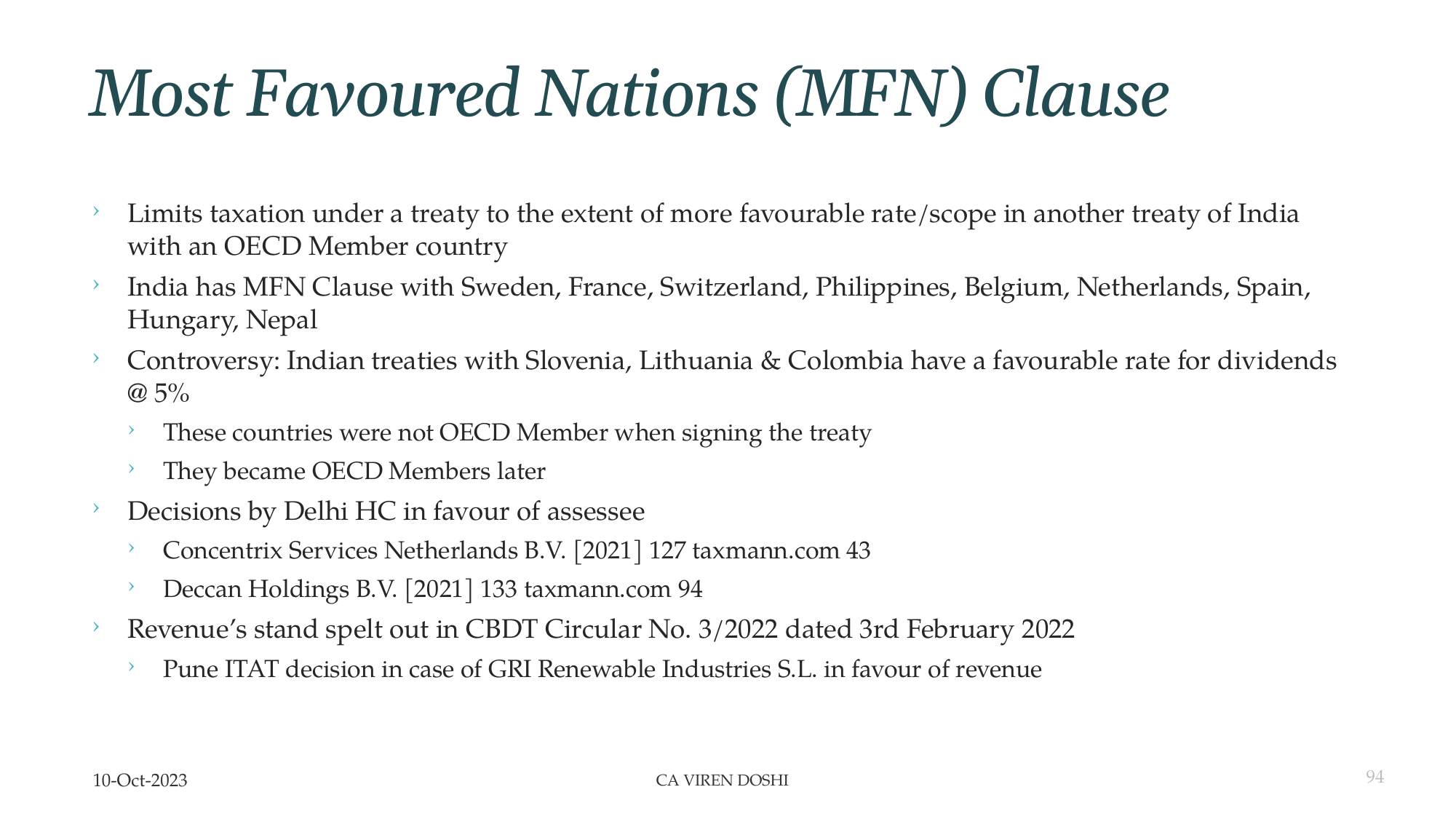

# Most Favoured Nations (MFN) Clause
Limits taxation under a treaty to the extent of more favourable rate/scope in another treaty of India with an OECD Member country
India has MFN Clause with Sweden, France, Switzerland, Philippines, Belgium, Netherlands, Spain, Hungary, Nepal
Controversy: Indian treaties with Slovenia, Lithuania & Colombia have a favourable rate for dividends @ 5%
These countries were not OECD Member when signing the treaty
They became OECD Members later
Decisions by Delhi HC in favour of assessee
Concentrix Services Netherlands B.V. [2021] 127 taxmann.com 43
Deccan Holdings B.V. [2021] 133 taxmann.com 94
Revenue’s stand spelt out in CBDT Circular No. 3/2022 dated 3rd February 2022
Pune ITAT decision in case of GRI Renewable Industries S.L. in favour of revenue

10-Oct-2023
CA Viren Doshi
94